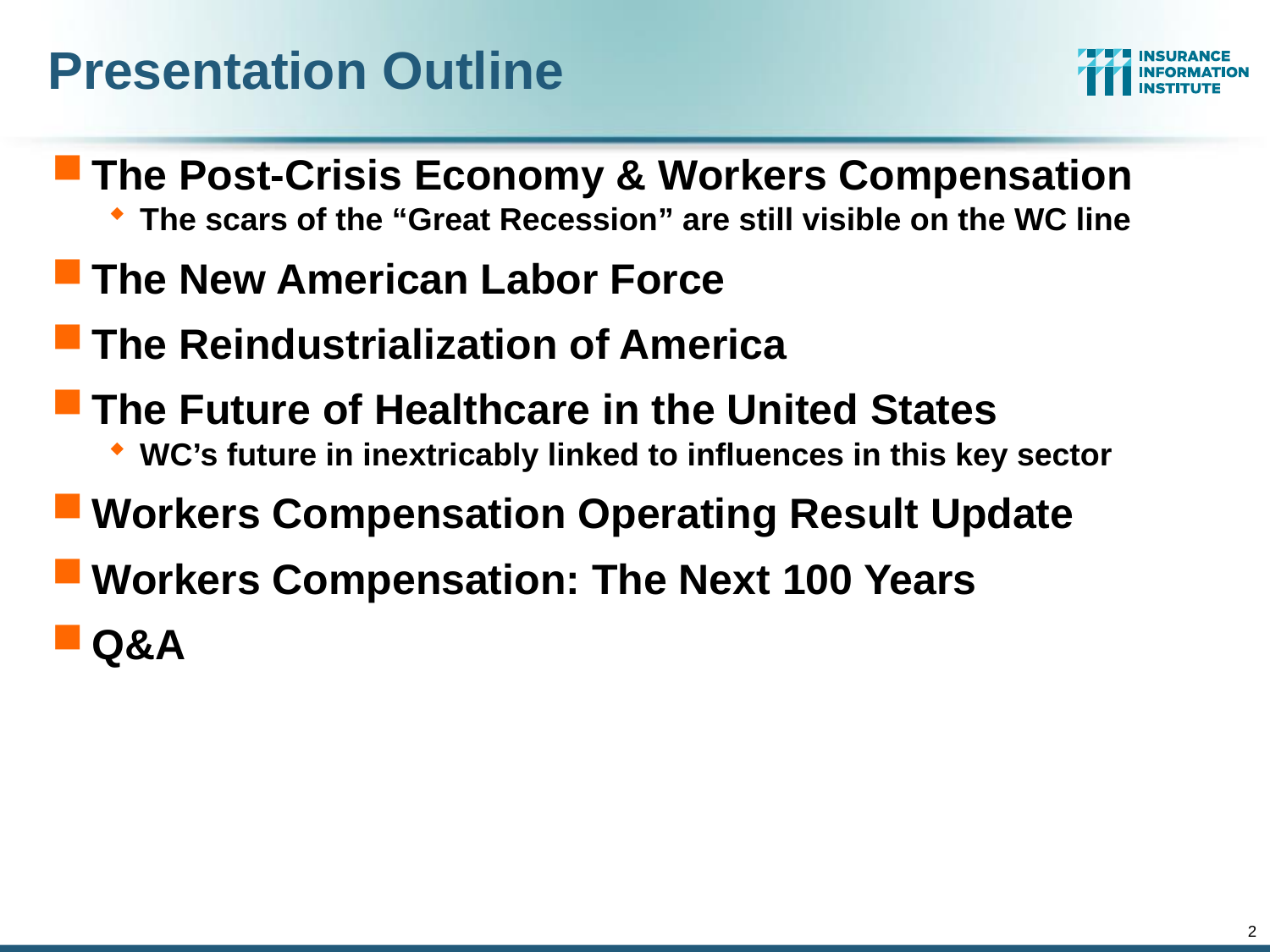

# Presentation Outline
The Post-Crisis Economy & Workers Compensation
The scars of the “Great Recession” are still visible on the WC line
The New American Labor Force
The Reindustrialization of America
The Future of Healthcare in the United States
WC’s future in inextricably linked to influences in this key sector
Workers Compensation Operating Result Update
Workers Compensation: The Next 100 Years
Q&A
2
12/01/09 - 9pm
eSlide – P6466 – The Financial Crisis and the Future of the P/C